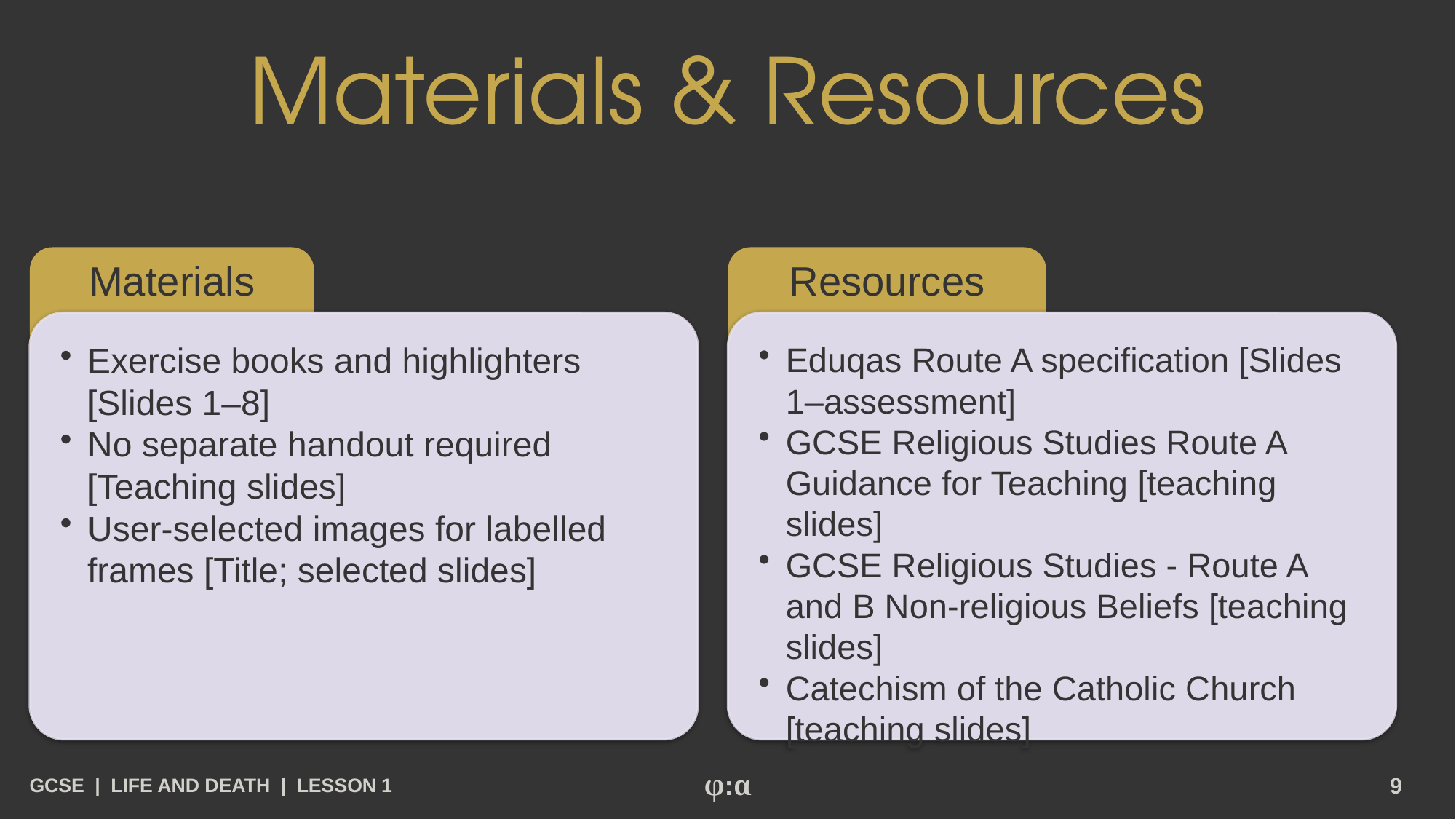

# Materials & Resources
Materials
Resources
​Exercise books and highlighters [Slides 1–8]
​No separate handout required [Teaching slides]
​User-selected images for labelled frames [Title; selected slides]
​Eduqas Route A specification [Slides 1–assessment]
​GCSE Religious Studies Route A Guidance for Teaching [teaching slides]
​GCSE Religious Studies - Route A and B Non-religious Beliefs [teaching slides]
​Catechism of the Catholic Church [teaching slides]
GCSE  |  LIFE AND DEATH  |  LESSON 1
φ:α
9